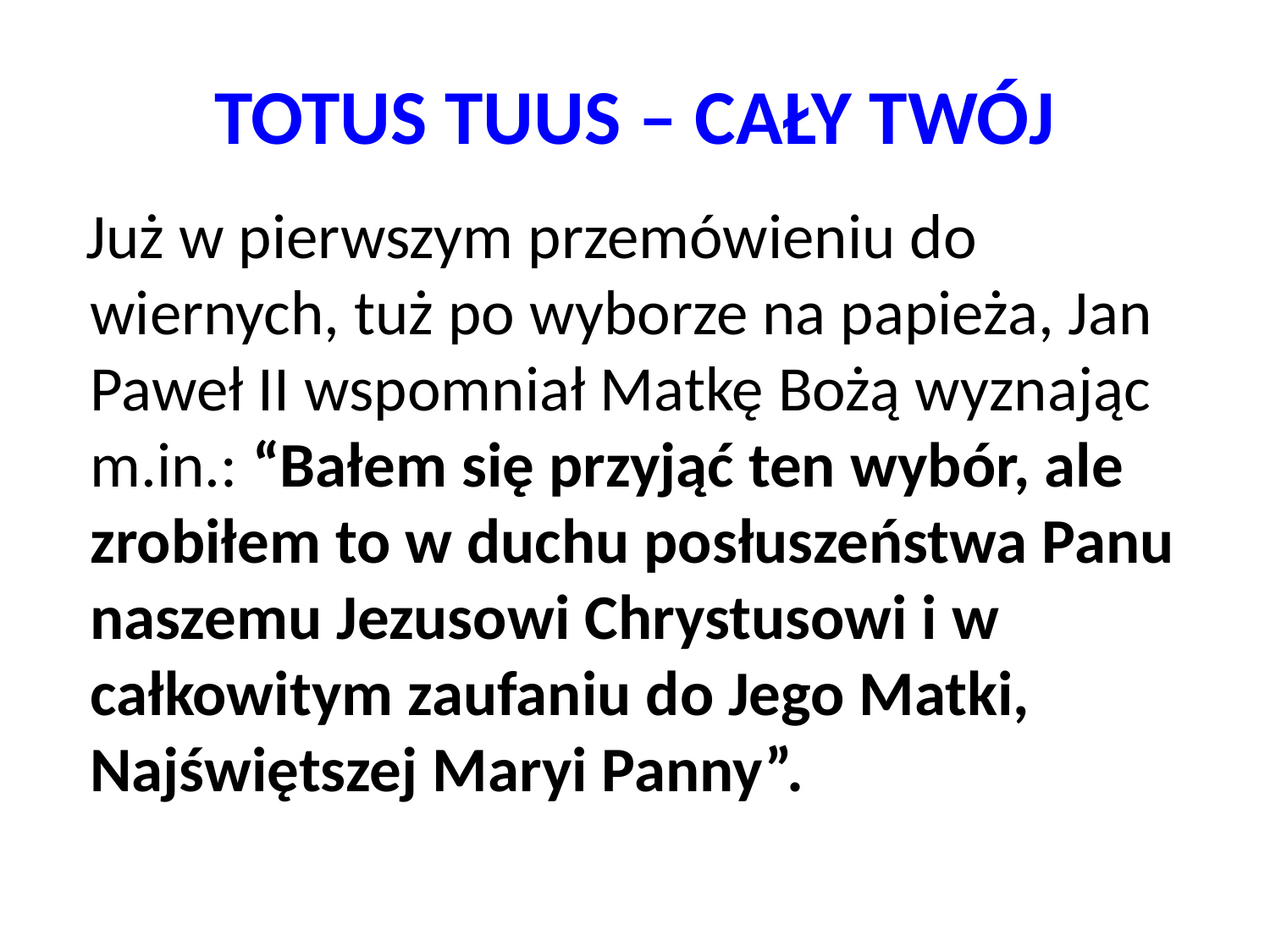

# TOTUS TUUS – CAŁY TWÓJ
   Już w pierwszym przemówieniu do wiernych, tuż po wyborze na papieża, Jan Paweł II wspomniał Matkę Bożą wyznając m.in.: “Bałem się przyjąć ten wybór, ale zrobiłem to w duchu posłuszeństwa Panu naszemu Jezusowi Chrystusowi i w całkowitym zaufaniu do Jego Matki, Najświętszej Maryi Panny”.